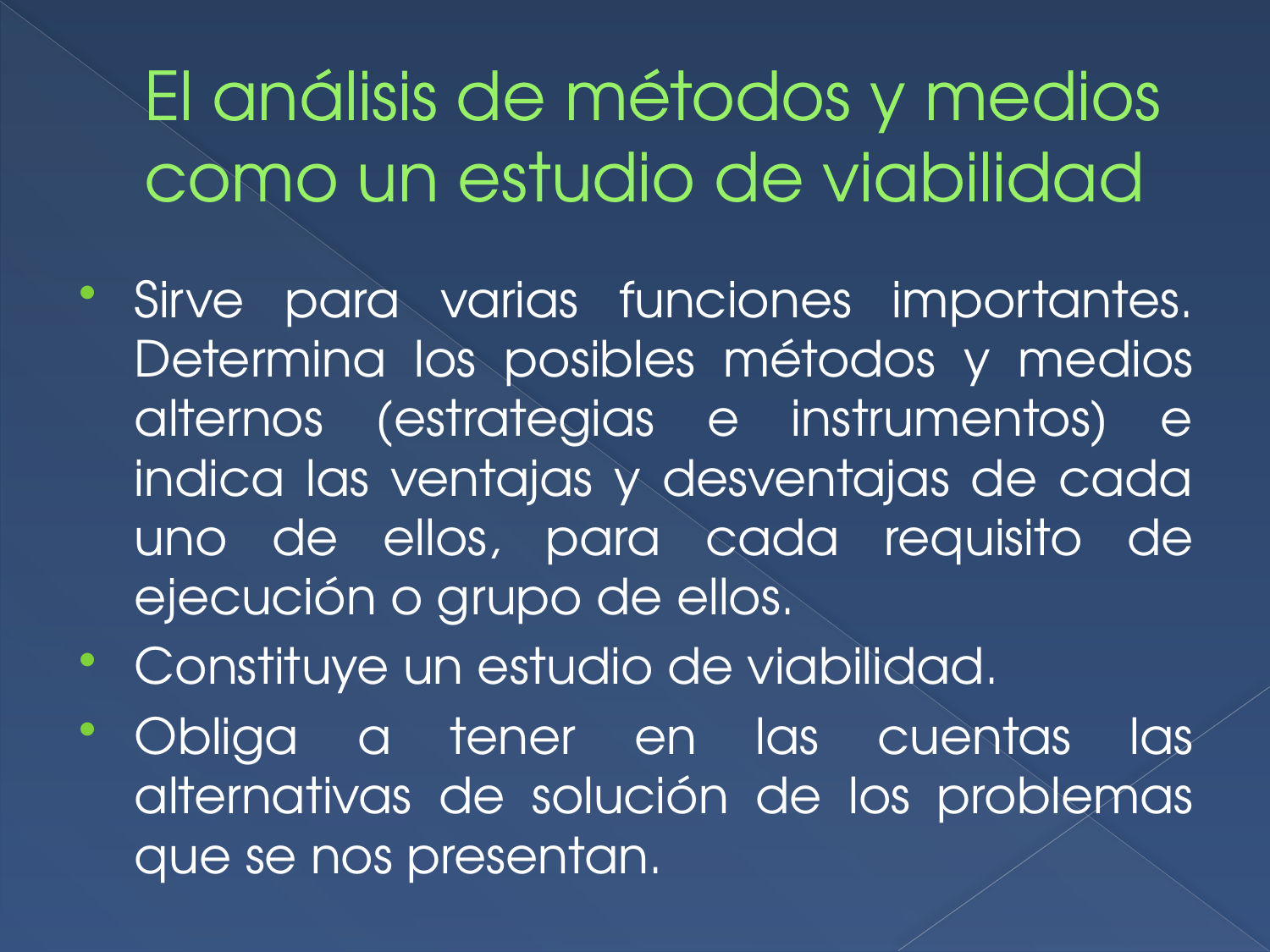

# El análisis de métodos y medios como un estudio de viabilidad
Sirve para varias funciones importantes. Determina los posibles métodos y medios alternos (estrategias e instrumentos) e indica las ventajas y desventajas de cada uno de ellos, para cada requisito de ejecución o grupo de ellos.
Constituye un estudio de viabilidad.
Obliga a tener en las cuentas las alternativas de solución de los problemas que se nos presentan.